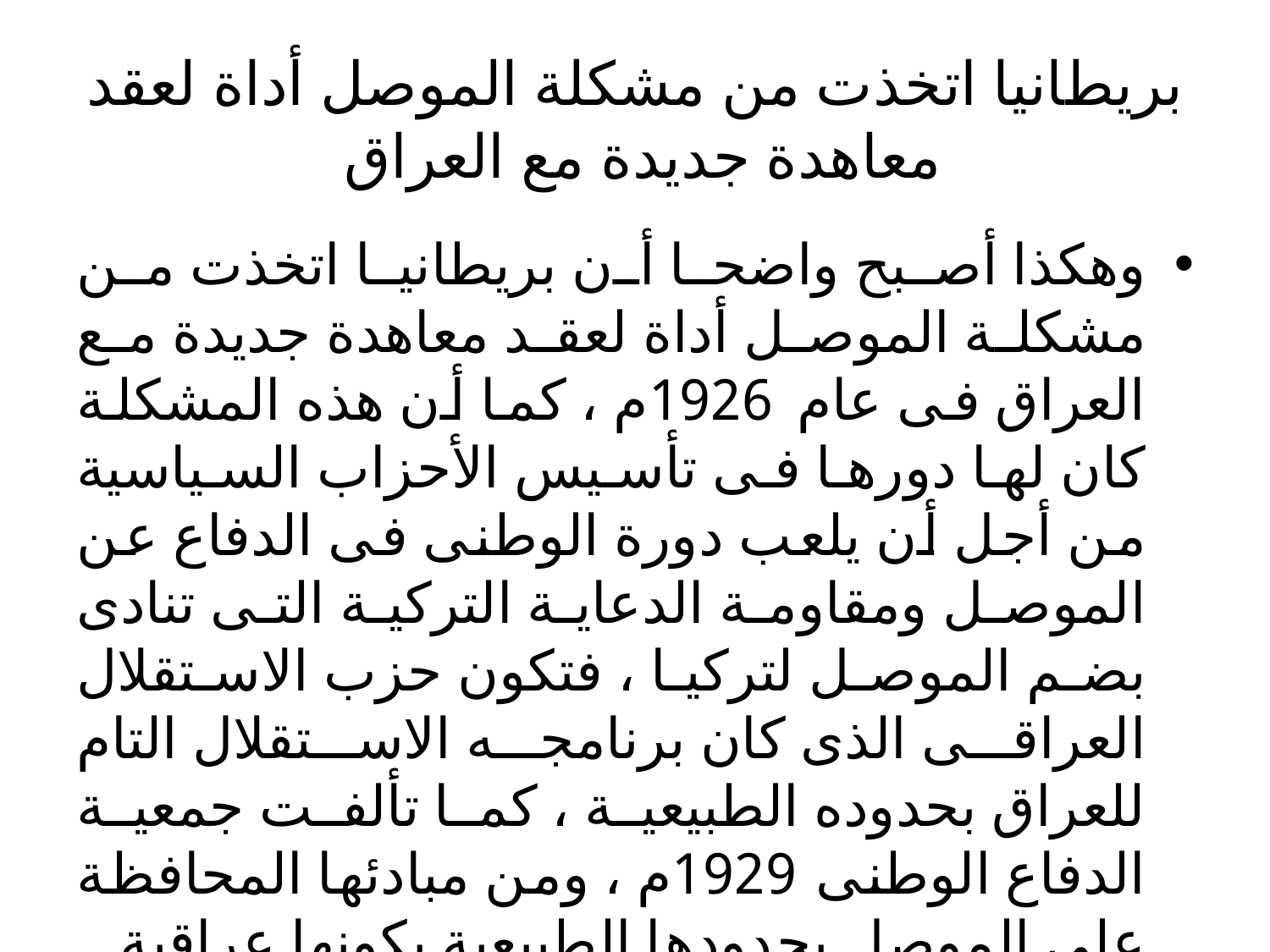

# بريطانيا اتخذت من مشكلة الموصل أداة لعقد معاهدة جديدة مع العراق
وهكذا أصبح واضحا أن بريطانيا اتخذت من مشكلة الموصل أداة لعقد معاهدة جديدة مع العراق فى عام 1926م ، كما أن هذه المشكلة كان لها دورها فى تأسيس الأحزاب السياسية من أجل أن يلعب دورة الوطنى فى الدفاع عن الموصل ومقاومة الدعاية التركية التى تنادى بضم الموصل لتركيا ، فتكون حزب الاستقلال العراقى الذى كان برنامجه الاستقلال التام للعراق بحدوده الطبيعية ، كما تألفت جمعية الدفاع الوطنى 1929م ، ومن مبادئها المحافظة على الموصل بحدودها الطبيعية بكونها عراقية        .